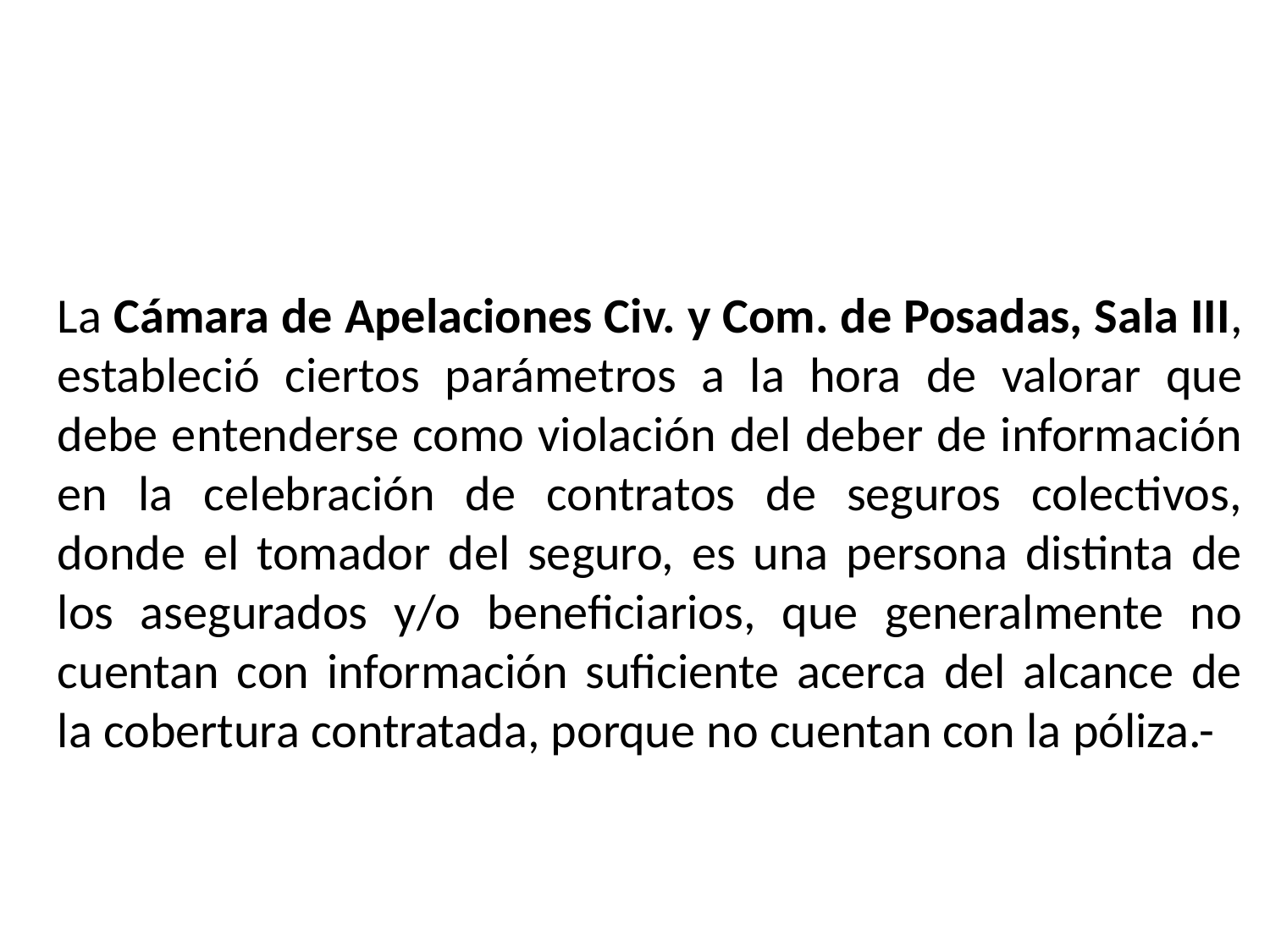

La Cámara de Apelaciones Civ. y Com. de Posadas, Sala III, estableció ciertos parámetros a la hora de valorar que debe entenderse como violación del deber de información en la celebración de contratos de seguros colectivos, donde el tomador del seguro, es una persona distinta de los asegurados y/o beneficiarios, que generalmente no cuentan con información suficiente acerca del alcance de la cobertura contratada, porque no cuentan con la póliza.-